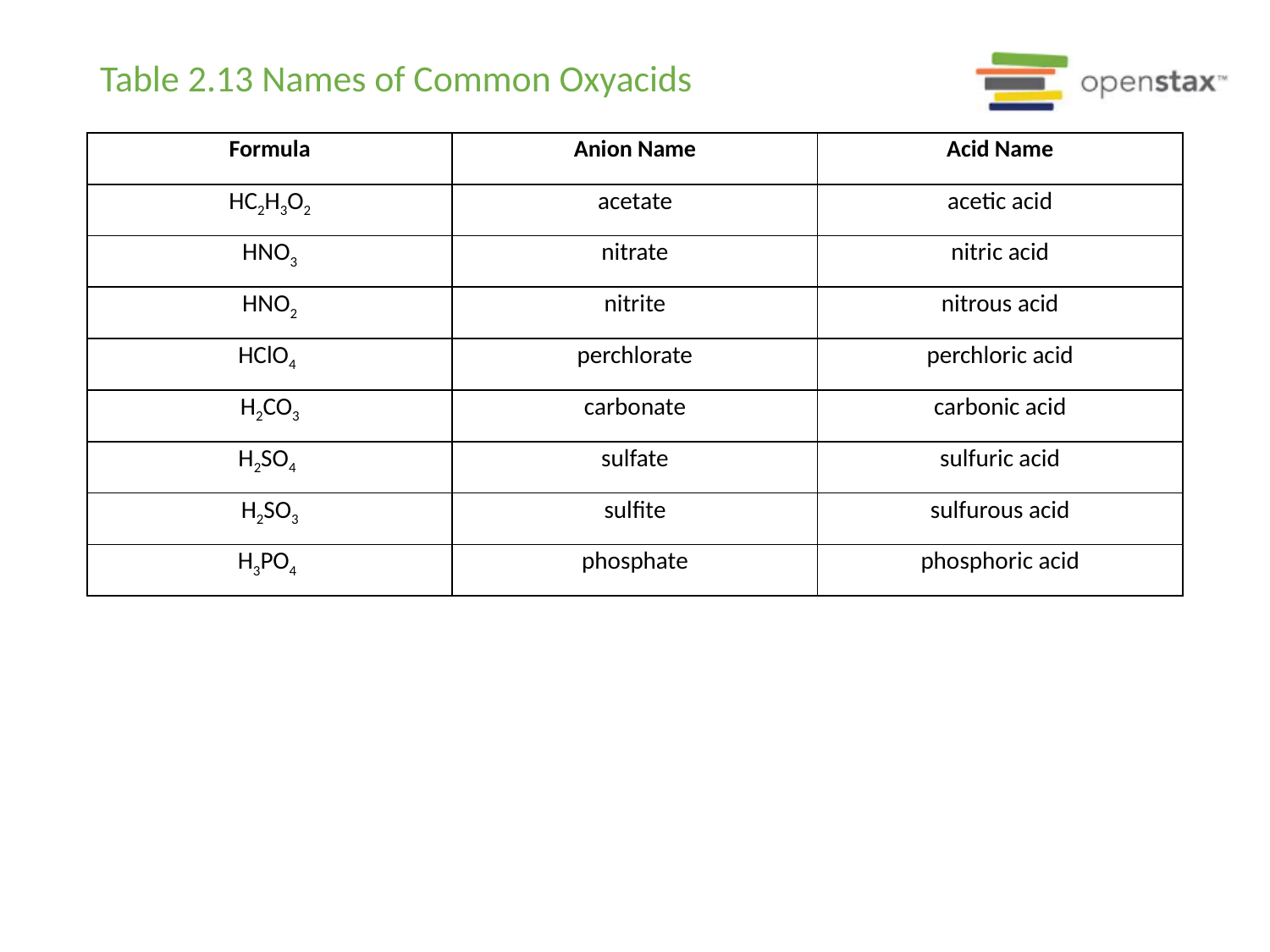

# Table 2.13 Names of Common Oxyacids
| Formula | Anion Name | Acid Name |
| --- | --- | --- |
| HC2H3O2 | acetate | acetic acid |
| HNO3 | nitrate | nitric acid |
| HNO2 | nitrite | nitrous acid |
| HClO4 | perchlorate | perchloric acid |
| H2CO3 | carbonate | carbonic acid |
| H2SO4 | sulfate | sulfuric acid |
| H2SO3 | sulfite | sulfurous acid |
| H3PO4 | phosphate | phosphoric acid |